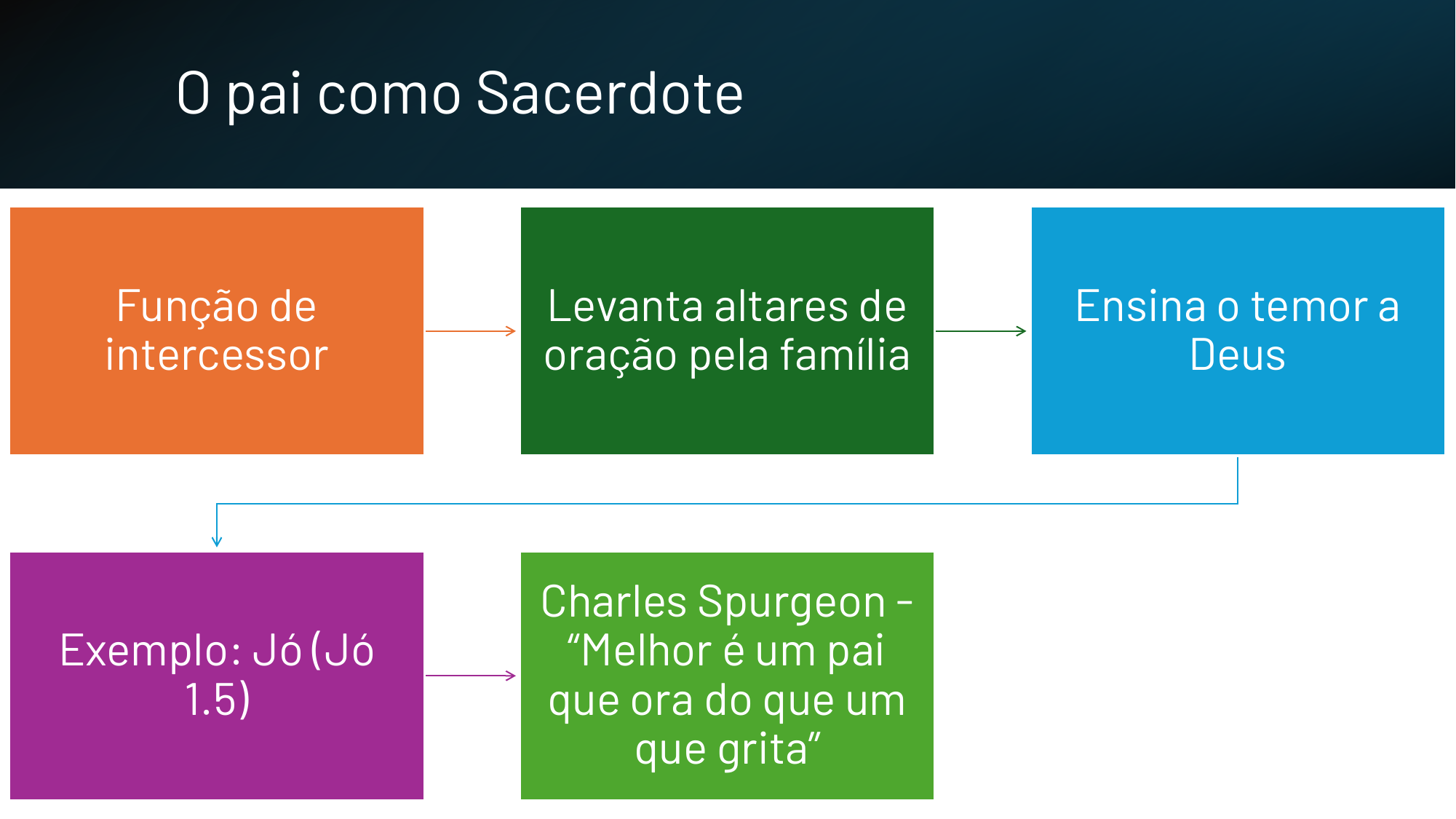

# O pai como Sacerdote

Função de intercessor

Levanta altares de oração pela família

Ensina o temor a Deus

Exemplo: Jó (Jó 1.5)
Charles Spurgeon - “Melhor é um pai que ora do que um que grita”